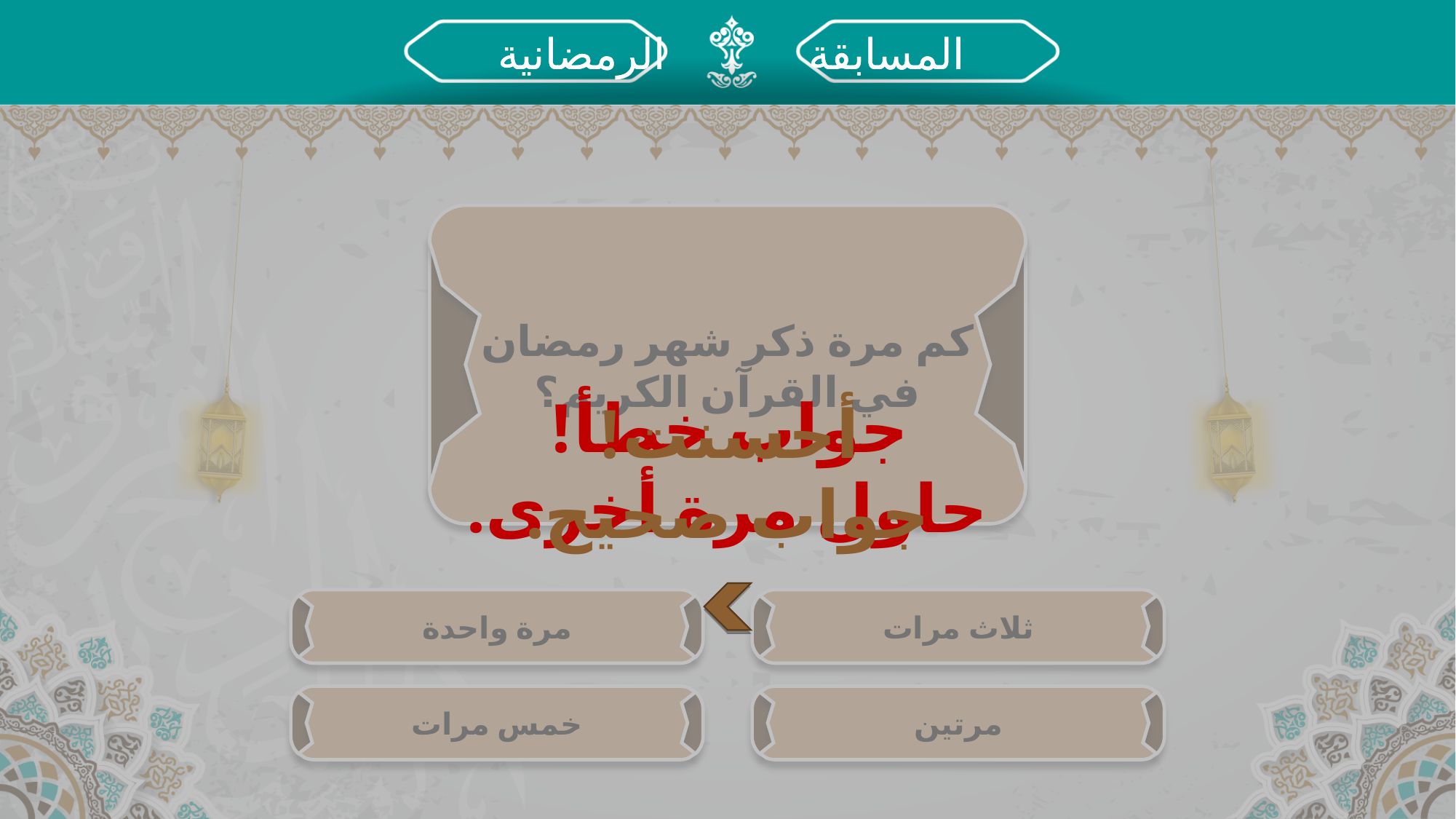

المسابقة		      الرمضانية
جواب خطأ!
حاول مرة أخرى.
كم مرة ذكر شهر رمضان في القرآن الكريم؟

أحسنت!
جواب صحيح.

مرة واحدة

ثلاث مرات

خمس مرات

مرتين